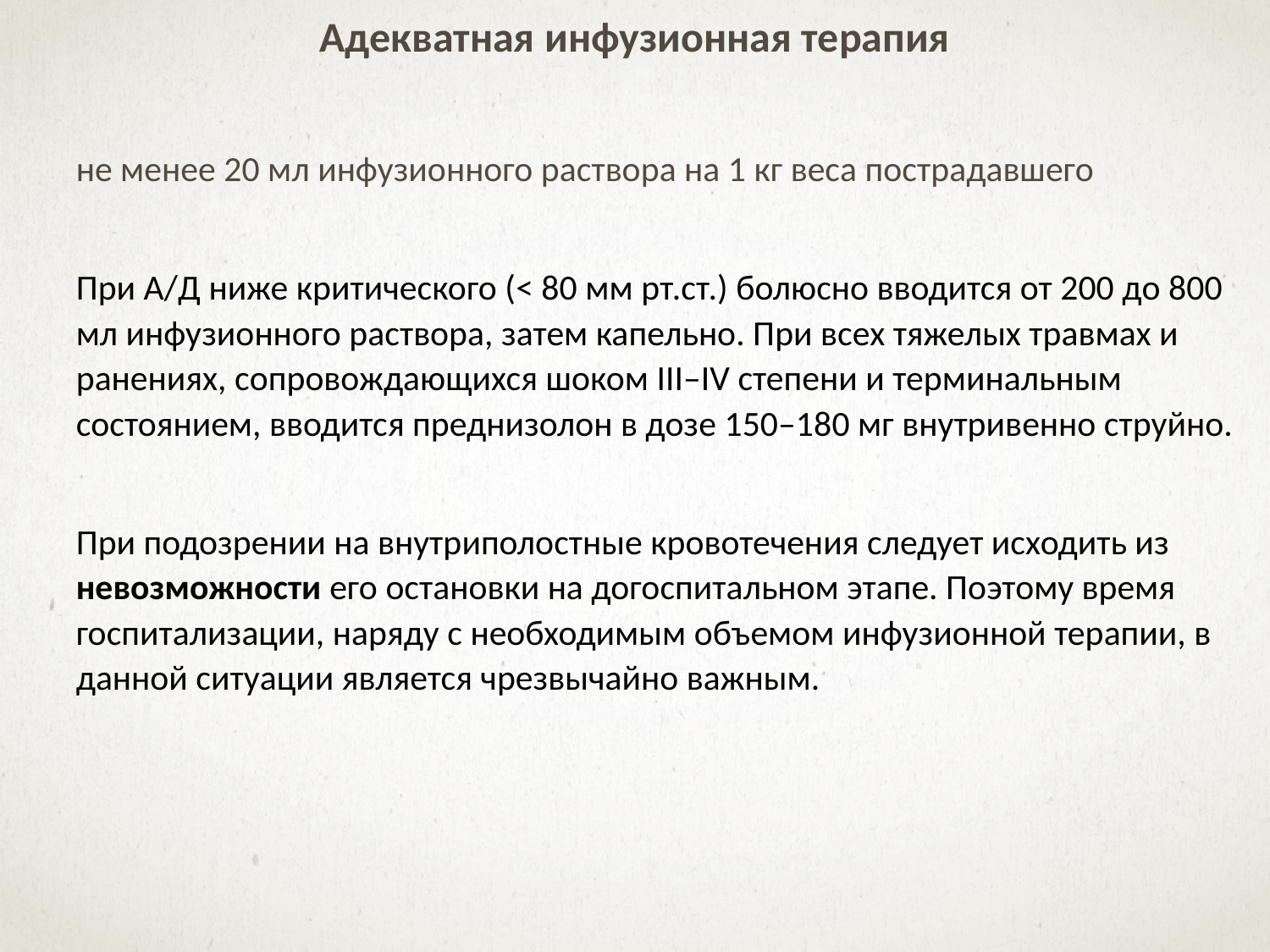

Адекватная инфузионная терапия

не менее 20 мл инфузионного раствора на 1 кг веса пострадавшего

При А/Д ниже критического (< 80 мм рт.ст.) болюсно вводится от 200 до 800 мл инфузионного раствора, затем капельно. При всех тяжелых травмах и ранениях, сопровождающихся шоком III–IV степени и терминальным состоянием, вводится преднизолон в дозе 150–180 мг внутривенно струйно.

При подозрении на внутриполостные кровотечения следует исходить из невозможности его остановки на догоспитальном этапе. Поэтому время госпитализации, наряду с необходимым объемом инфузионной терапии, в данной ситуации является чрезвычайно важным.